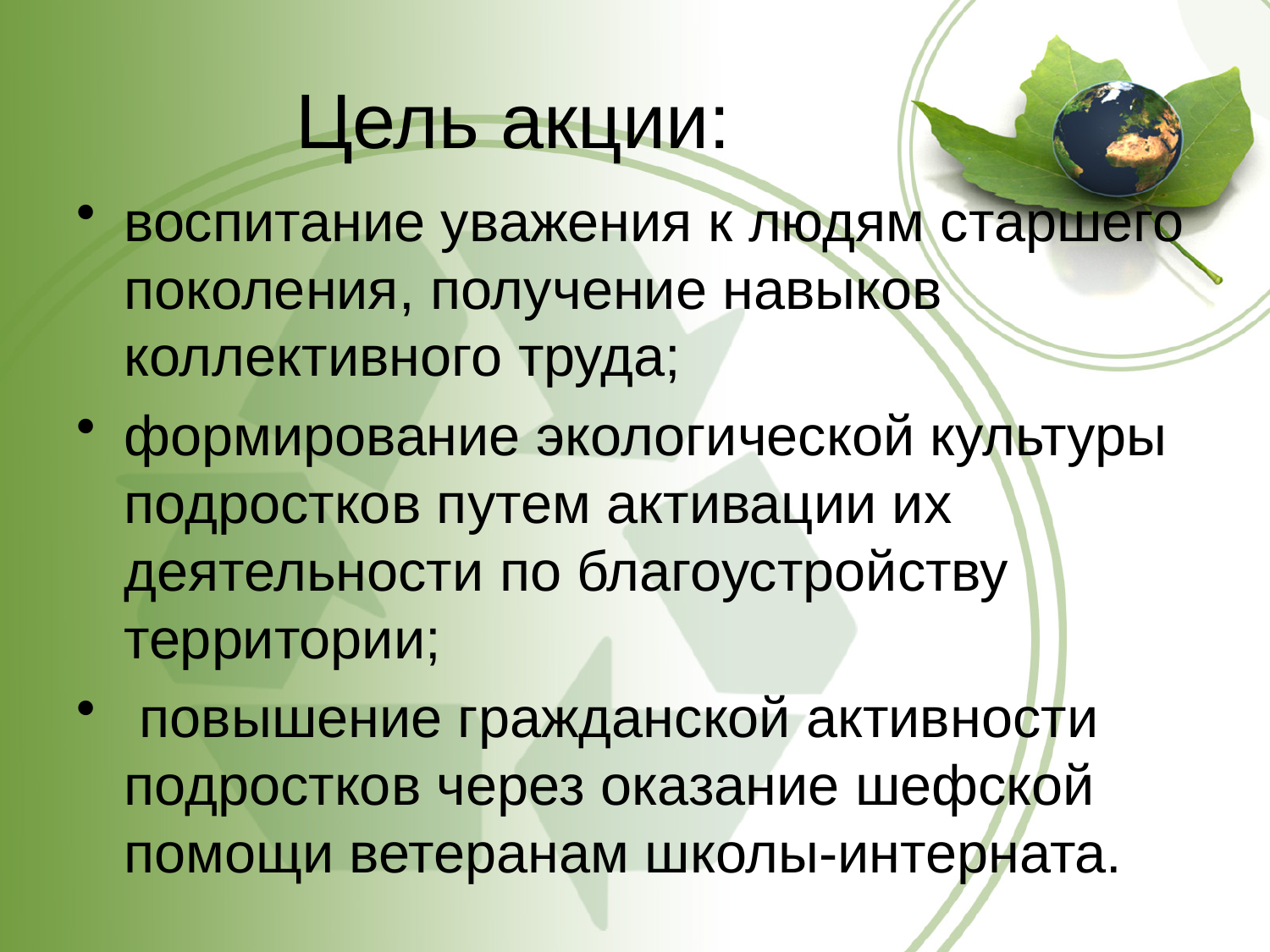

# Цель акции:
воспитание уважения к людям старшего поколения, получение навыков коллективного труда;
формирование экологической культуры подростков путем активации их деятельности по благоустройству территории;
 повышение гражданской активности подростков через оказание шефской помощи ветеранам школы-интерната.